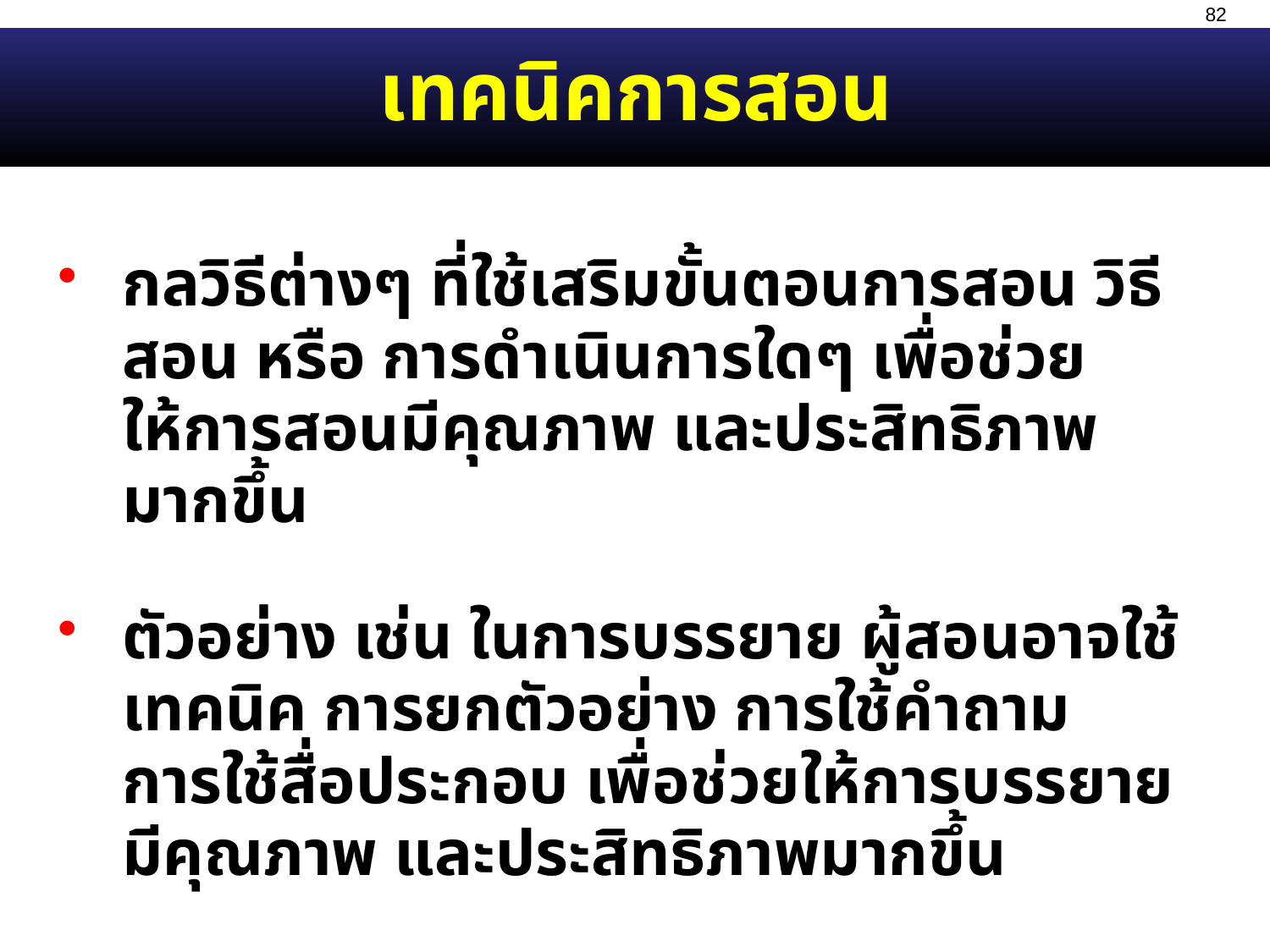

# เทคนิคการสอน
กลวิธีต่างๆ ที่ใช้เสริมขั้นตอนการสอน วิธีสอน หรือ การดำเนินการใดๆ เพื่อช่วยให้การสอนมีคุณภาพ และประสิทธิภาพมากขึ้น
ตัวอย่าง เช่น ในการบรรยาย ผู้สอนอาจใช้เทคนิค การยกตัวอย่าง การใช้คำถาม  การใช้สื่อประกอบ เพื่อช่วยให้การบรรยายมีคุณภาพ และประสิทธิภาพมากขึ้น